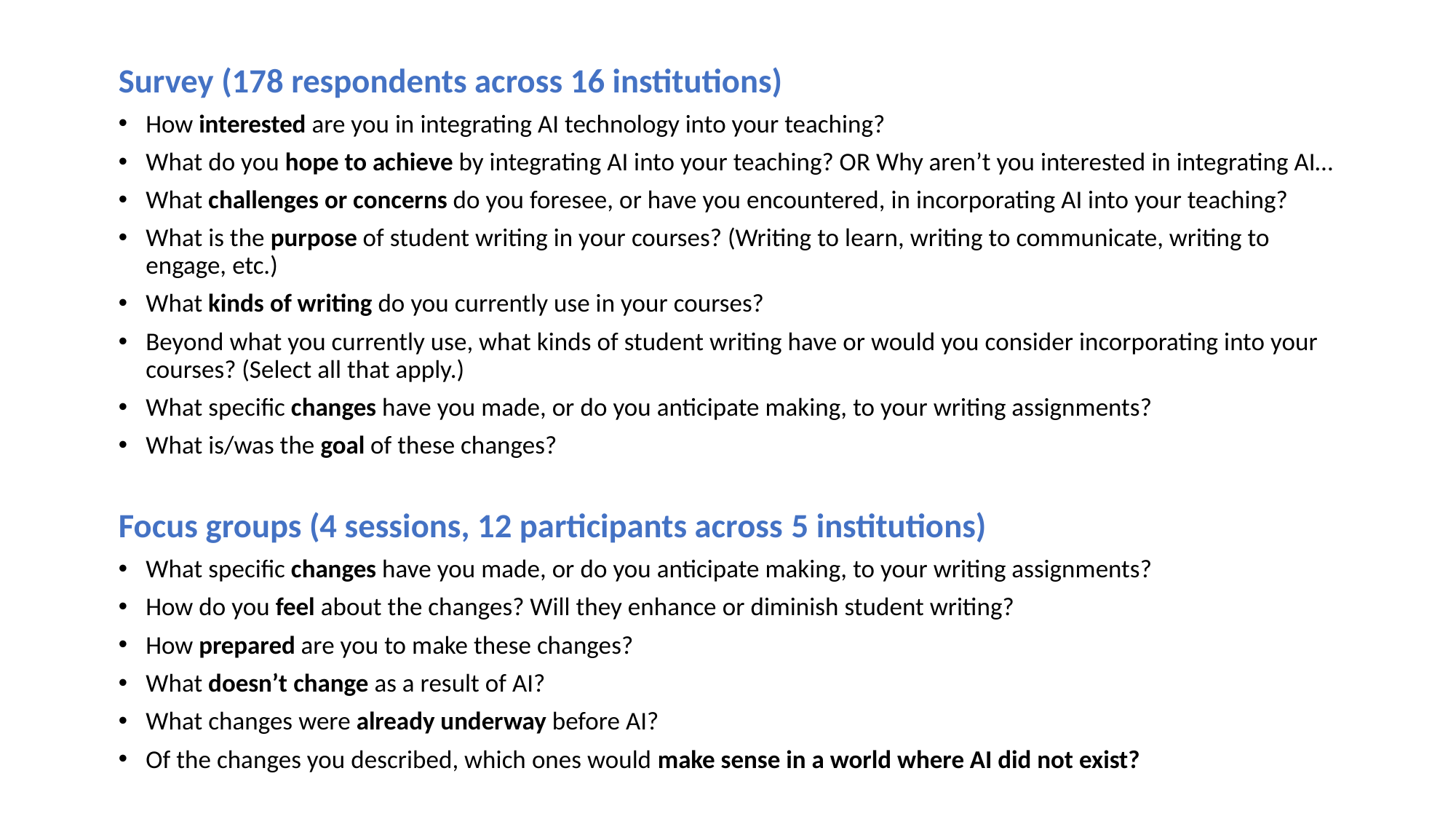

Survey (178 respondents across 16 institutions)
How interested are you in integrating AI technology into your teaching?
What do you hope to achieve by integrating AI into your teaching? OR Why aren’t you interested in integrating AI…
What challenges or concerns do you foresee, or have you encountered, in incorporating AI into your teaching?
What is the purpose of student writing in your courses? (Writing to learn, writing to communicate, writing to engage, etc.)
What kinds of writing do you currently use in your courses?
Beyond what you currently use, what kinds of student writing have or would you consider incorporating into your courses? (Select all that apply.)
What specific changes have you made, or do you anticipate making, to your writing assignments?
What is/was the goal of these changes?

Focus groups (4 sessions, 12 participants across 5 institutions)
What specific changes have you made, or do you anticipate making, to your writing assignments?
How do you feel about the changes? Will they enhance or diminish student writing?
How prepared are you to make these changes?
What doesn’t change as a result of AI?
What changes were already underway before AI?
Of the changes you described, which ones would make sense in a world where AI did not exist?